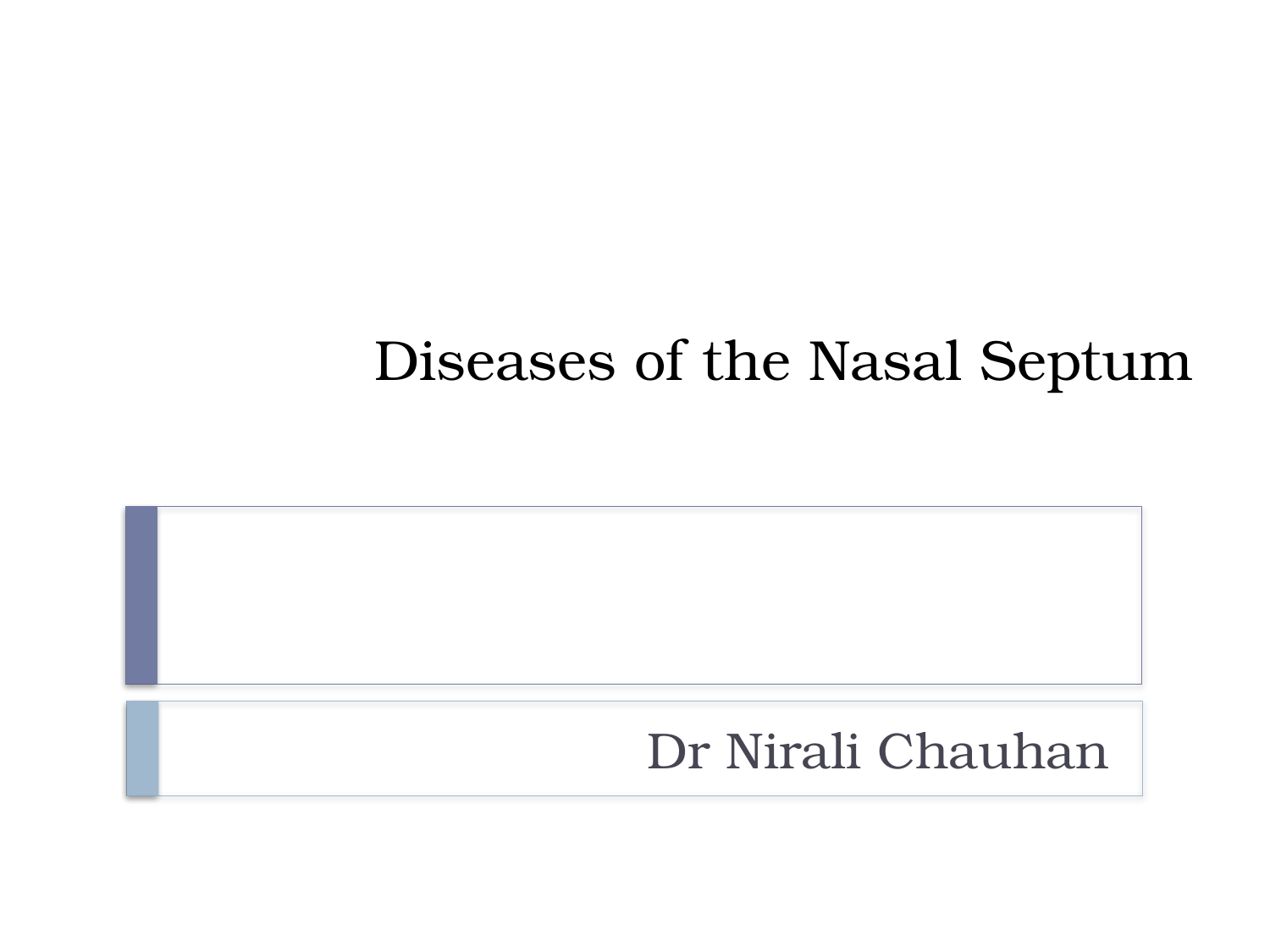

# Diseases of the Nasal Septum
Dr Nirali Chauhan